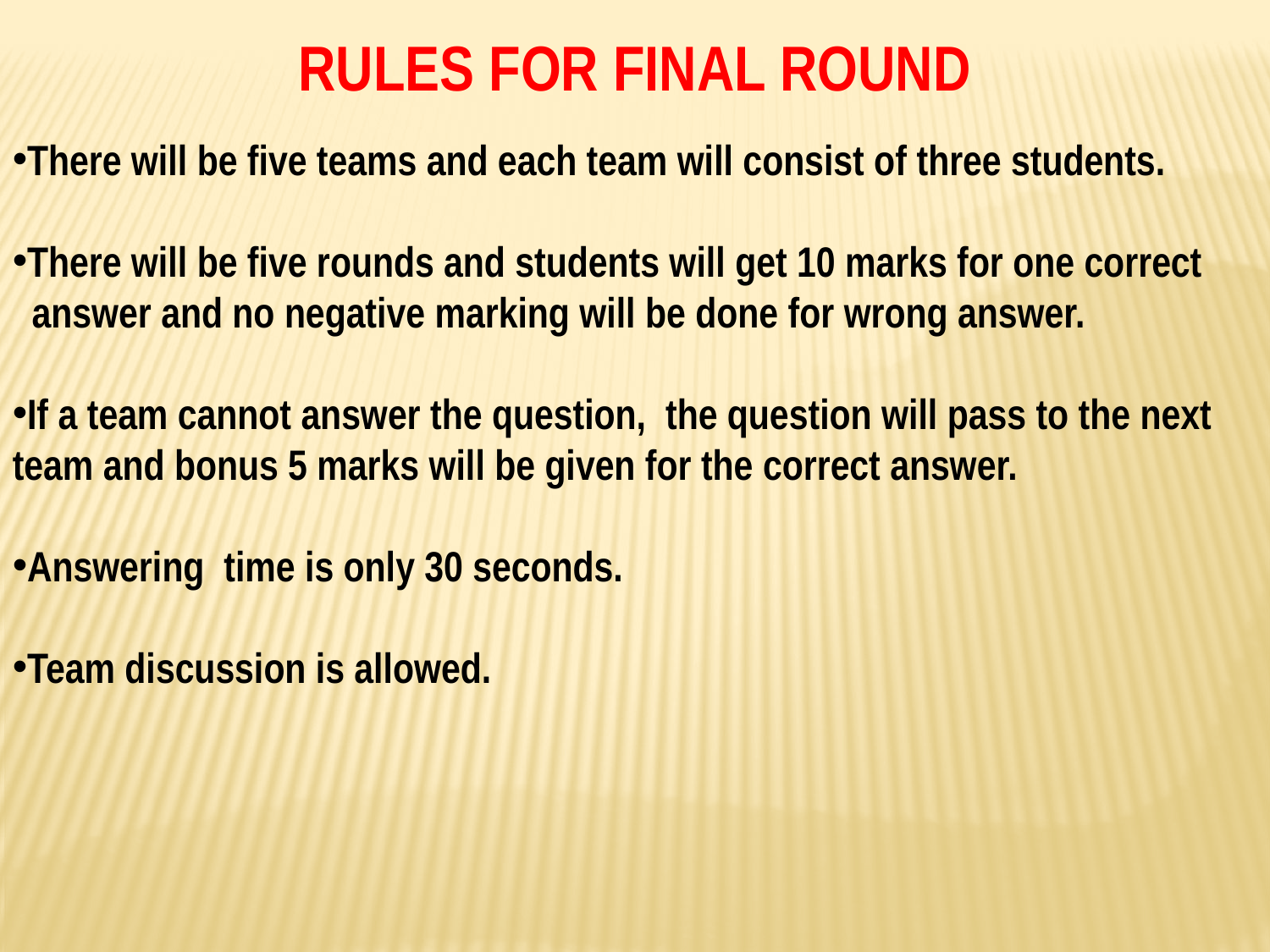

RULES FOR FINAL ROUND
There will be five teams and each team will consist of three students.

There will be five rounds and students will get 10 marks for one correct
  answer and no negative marking will be done for wrong answer.

If a team cannot answer the question,  the question will pass to the next team and bonus 5 marks will be given for the correct answer.

Answering  time is only 30 seconds.

Team discussion is allowed.